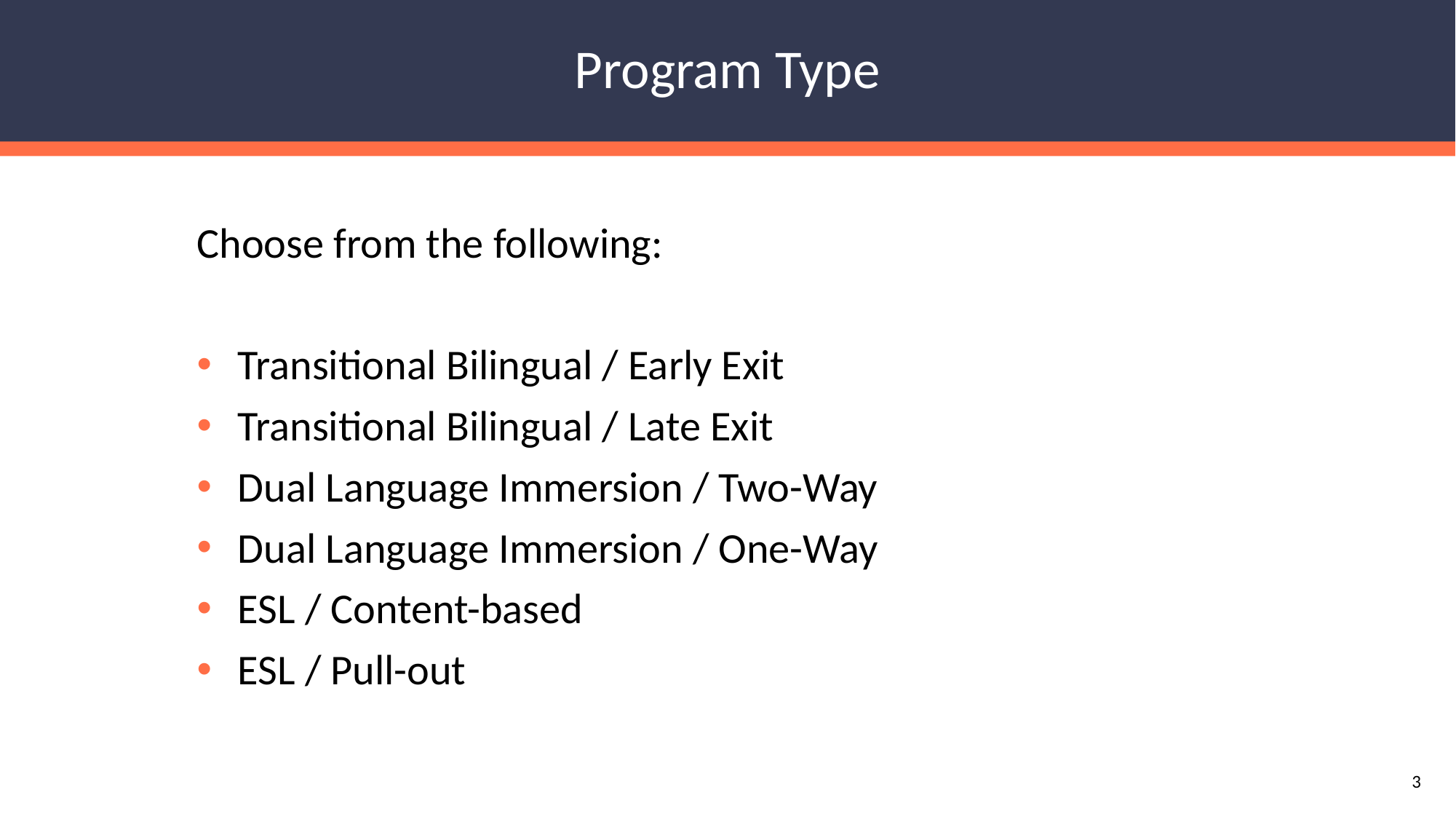

# Program Type
Choose from the following:

Transitional Bilingual / Early Exit
Transitional Bilingual / Late Exit
Dual Language Immersion / Two-Way
Dual Language Immersion / One-Way
ESL / Content-based
ESL / Pull-out
3